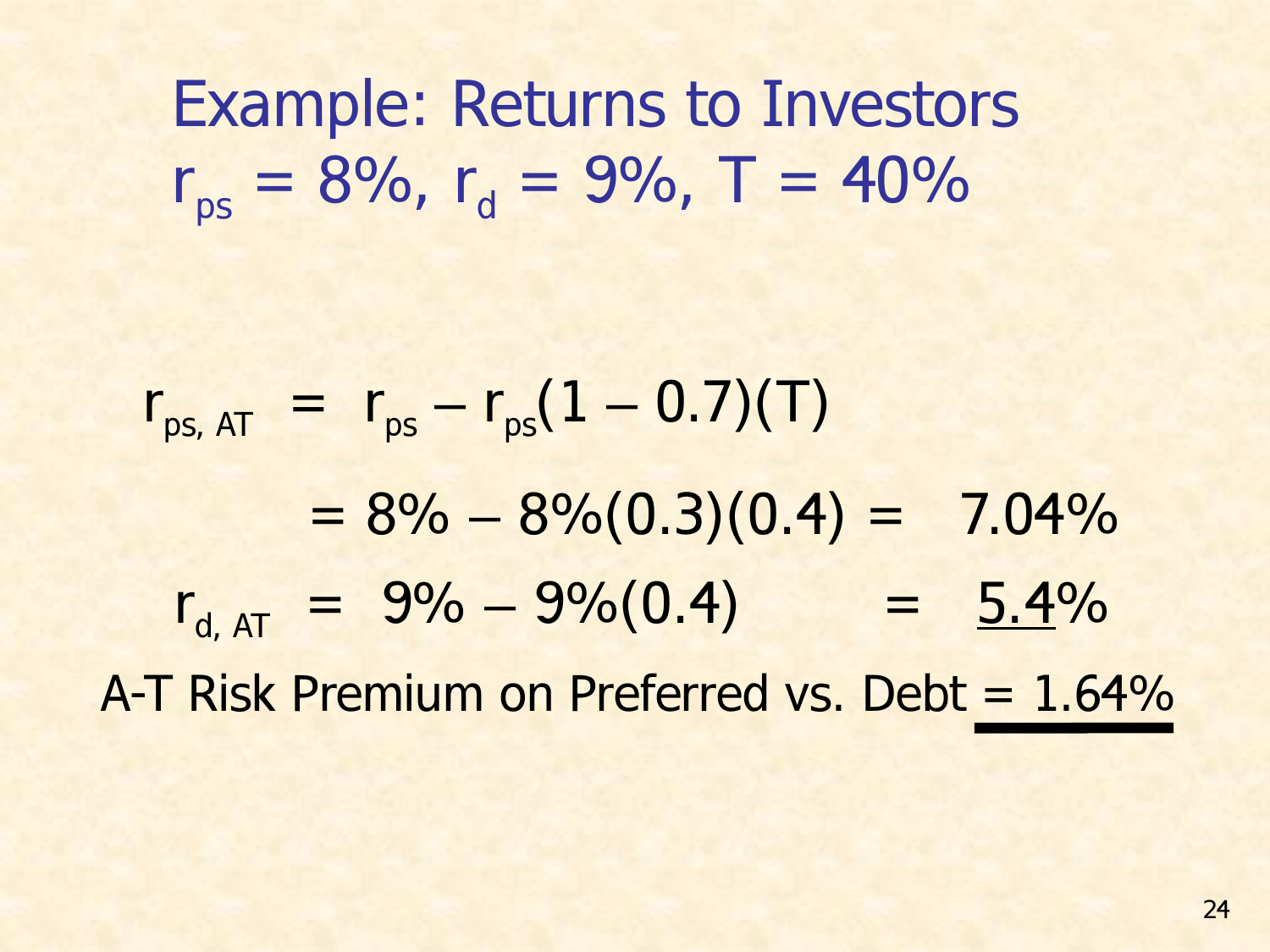

# Example: Returns to Investors rps = 8%, rd = 9%, T = 40%
rps, AT  =  rps – rps(1 – 0.7)(T)
= 8% – 8%(0.3)(0.4) =   7.04%
rd, AT  =  9% – 9%(0.4)        =   5.4%
A-T Risk Premium on Preferred vs. Debt = 1.64%
24